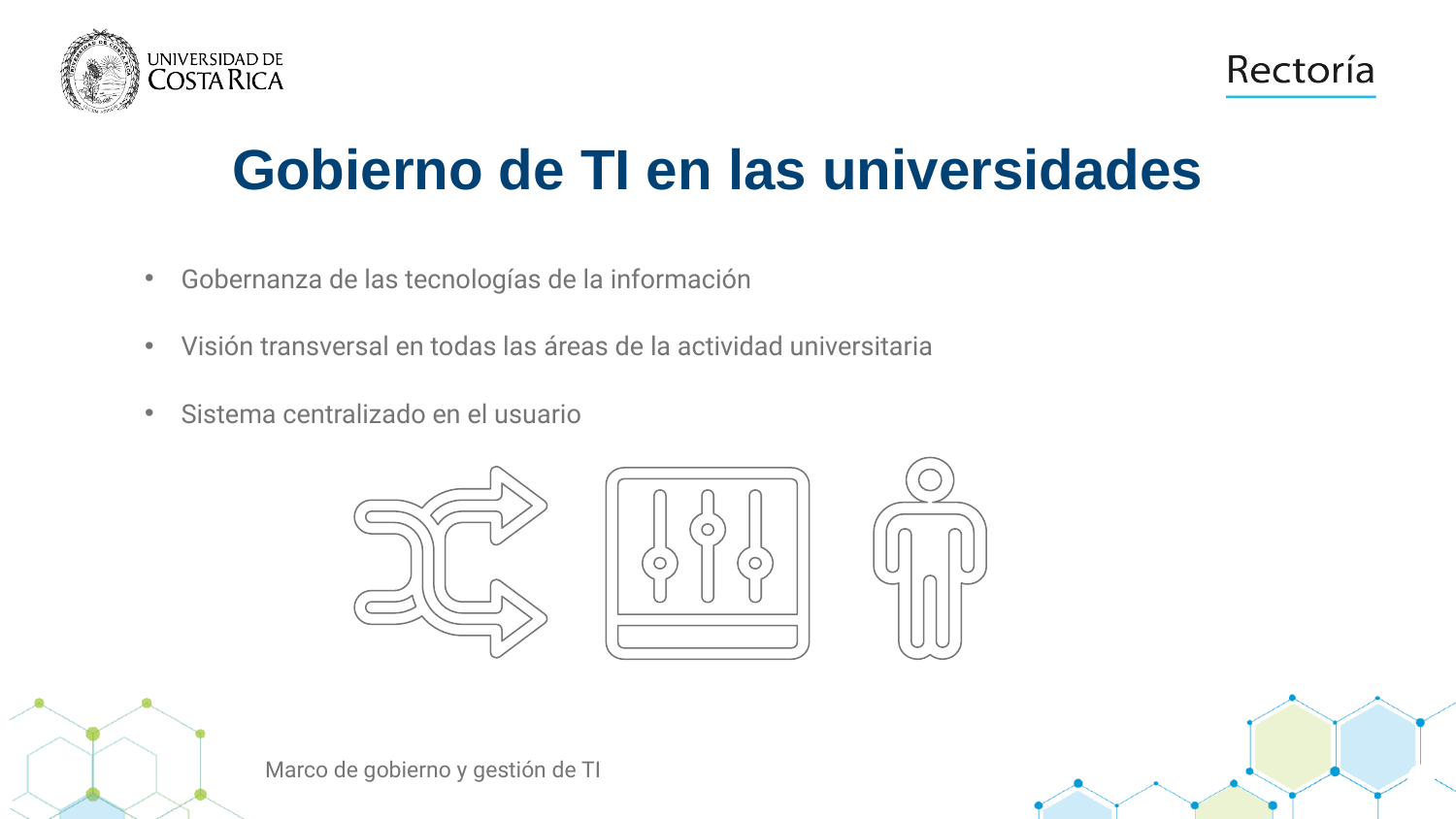

Gobierno de TI en las universidades
# Gobernanza de las tecnologías de la información
Visión transversal en todas las áreas de la actividad universitaria
Sistema centralizado en el usuario